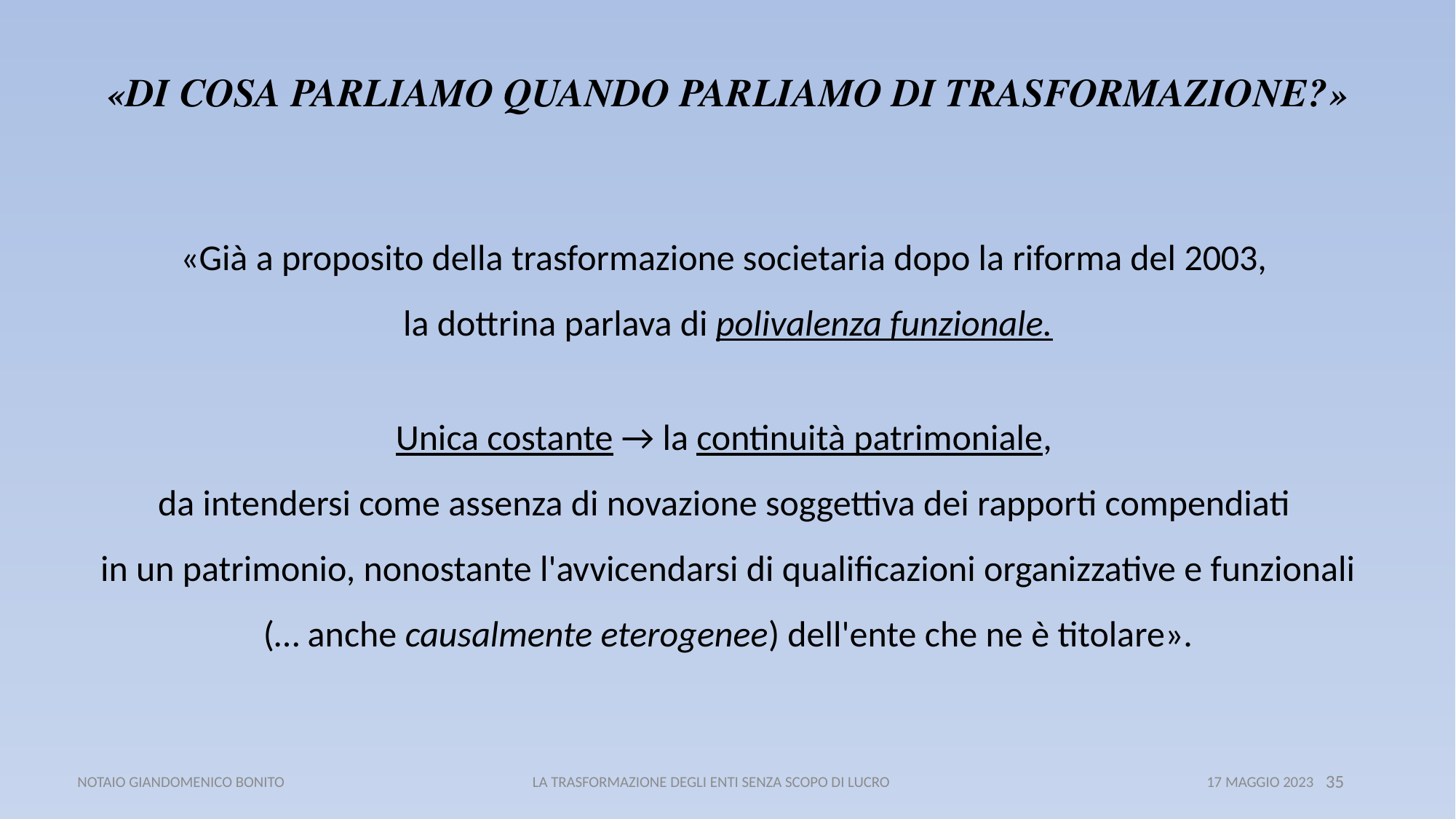

«DI COSA PARLIAMO QUANDO PARLIAMO DI TRASFORMAZIONE?»

«Già a proposito della trasformazione societaria dopo la riforma del 2003,
la dottrina parlava di polivalenza funzionale.

Unica costante → la continuità patrimoniale,
da intendersi come assenza di novazione soggettiva dei rapporti compendiati
in un patrimonio, nonostante l'avvicendarsi di qualificazioni organizzative e funzionali
(… anche causalmente eterogenee) dell'ente che ne è titolare».
 NOTAIO GIANDOMENICO BONITO                                                                        LA TRASFORMAZIONE DEGLI ENTI SENZA SCOPO DI LUCRO                                                                                            17 MAGGIO 2023
35